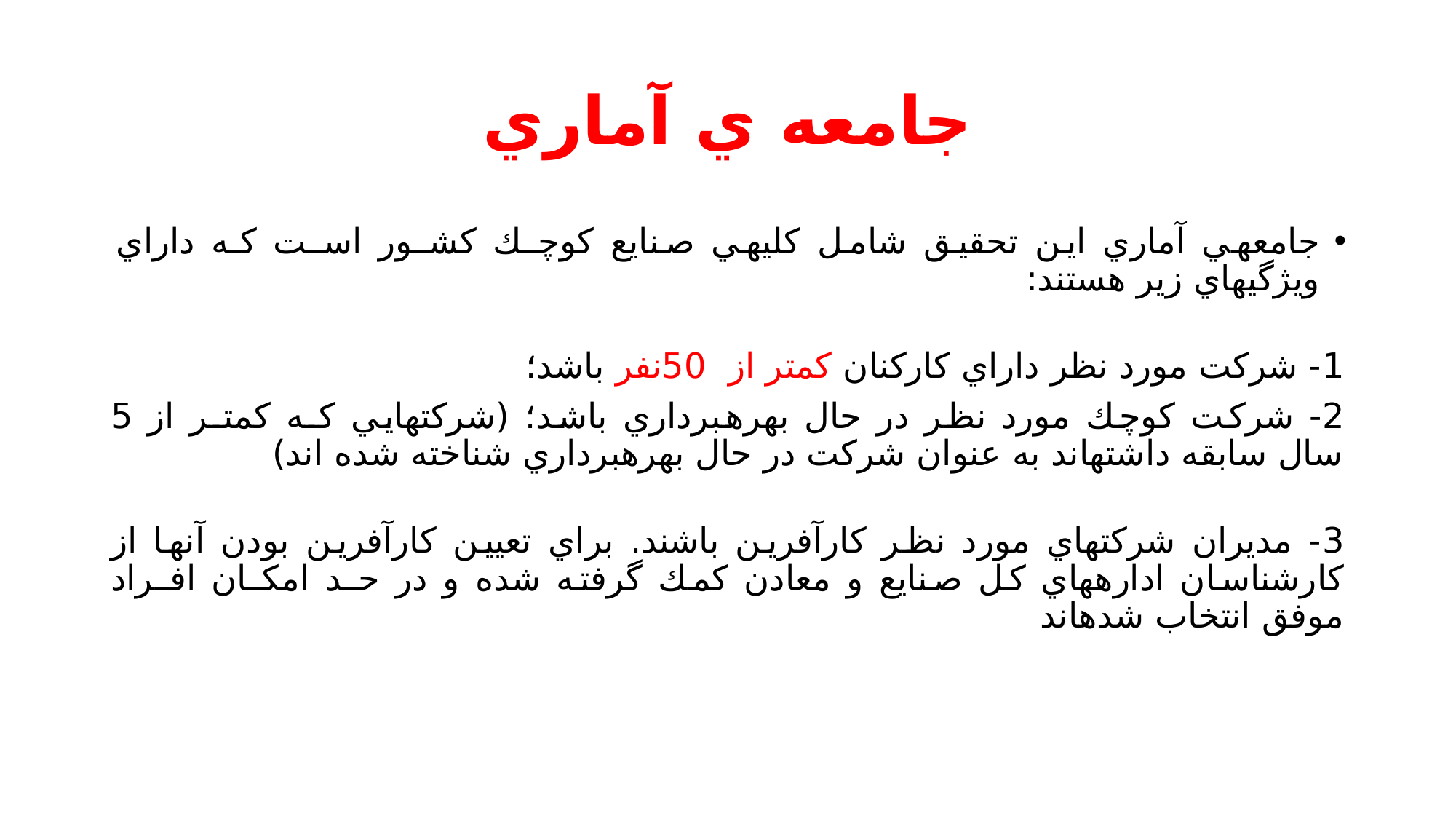

# جامعه ي آماري
جامعهي آماري اين تحقيق شامل كليهي صنايع كوچـك كشـور اسـت كـه داراي ويژگيهاي زير هستند:
1- شركت مورد نظر داراي كاركنان كمتر از  50نفر باشد؛
2- شركت كوچك مورد نظر در حال بهرهبرداري باشد؛ (شركتهايي كـه كمتـر از 5
سال سابقه داشتهاند به عنوان شركت در حال بهرهبرداري شناخته شده اند)
3- مديران شركتهاي مورد نظر كارآفرين باشند. براي تعيين كارآفرين بودن آنها از
كارشناسان ادارههاي كل صنايع و معادن كمك گرفته شده و در حـد امكـان افـراد
موفق انتخاب شدهاند